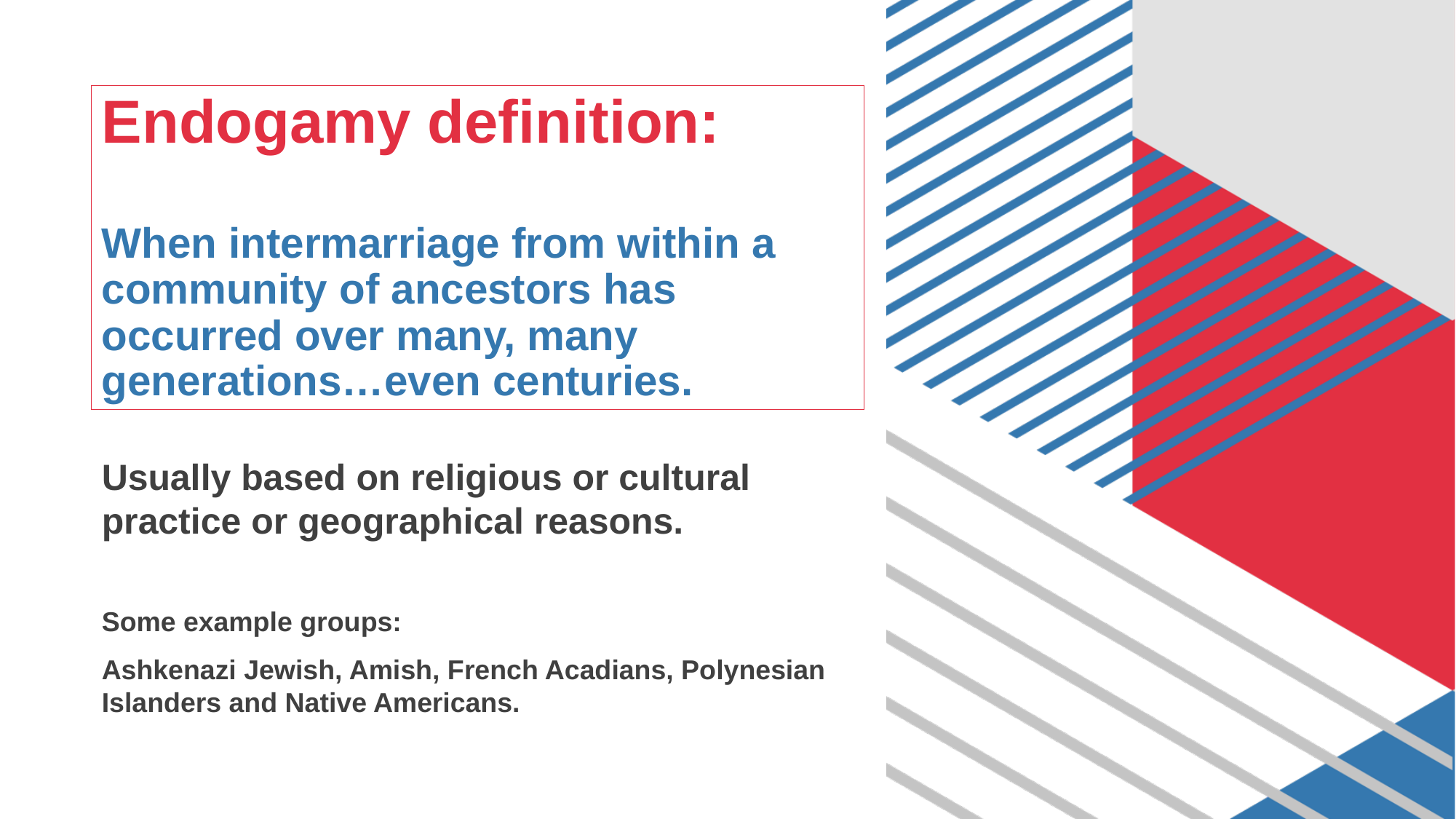

# Endogamy definition: When intermarriage from within a community of ancestors has occurred over many, many generations…even centuries.
Usually based on religious or cultural practice or geographical reasons.

Some example groups:
Ashkenazi Jewish, Amish, French Acadians, Polynesian Islanders and Native Americans.